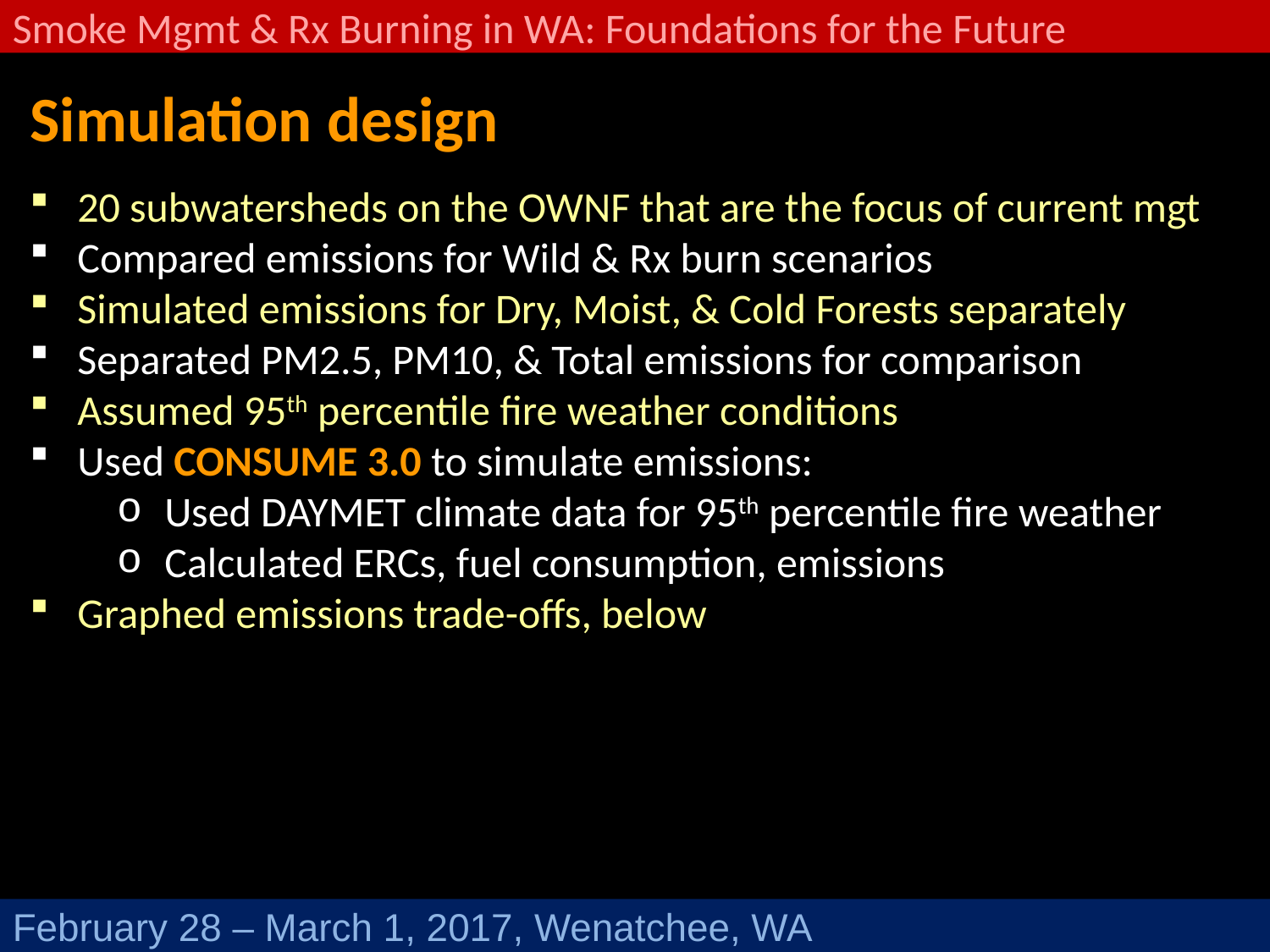

Smoke Mgmt & Rx Burning in WA: Foundations for the Future
February 28 – March 1, 2017, Wenatchee, WA

Simulation design

20 subwatersheds on the OWNF that are the focus of current mgt
Compared emissions for Wild & Rx burn scenarios
Simulated emissions for Dry, Moist, & Cold Forests separately
Separated PM2.5, PM10, & Total emissions for comparison
Assumed 95th percentile fire weather conditions
Used CONSUME 3.0 to simulate emissions:
Used DAYMET climate data for 95th percentile fire weather
Calculated ERCs, fuel consumption, emissions
Graphed emissions trade-offs, below